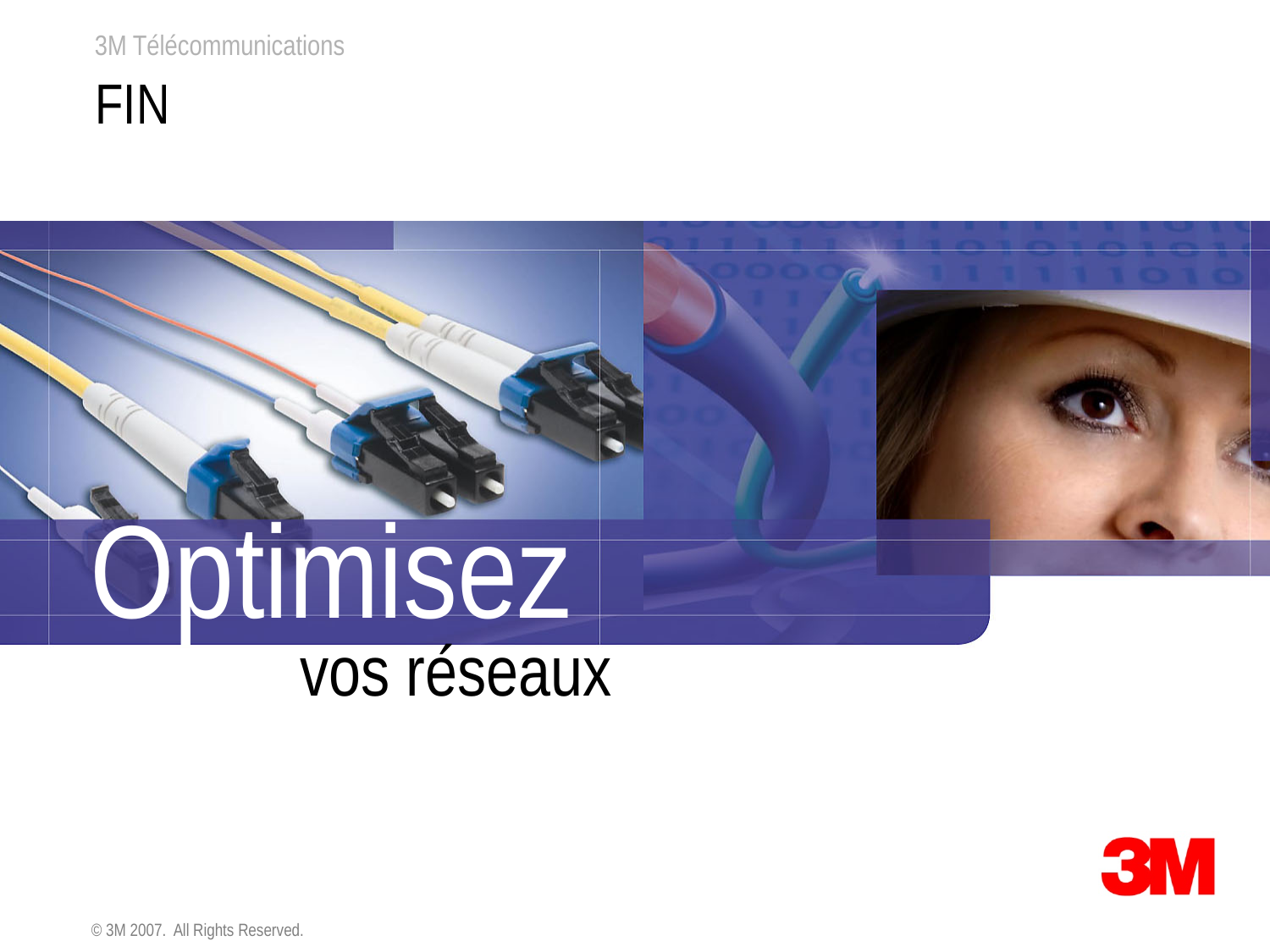

# FIN

Optimisez
vos réseaux
© 3M 2007.  All Rights Reserved.